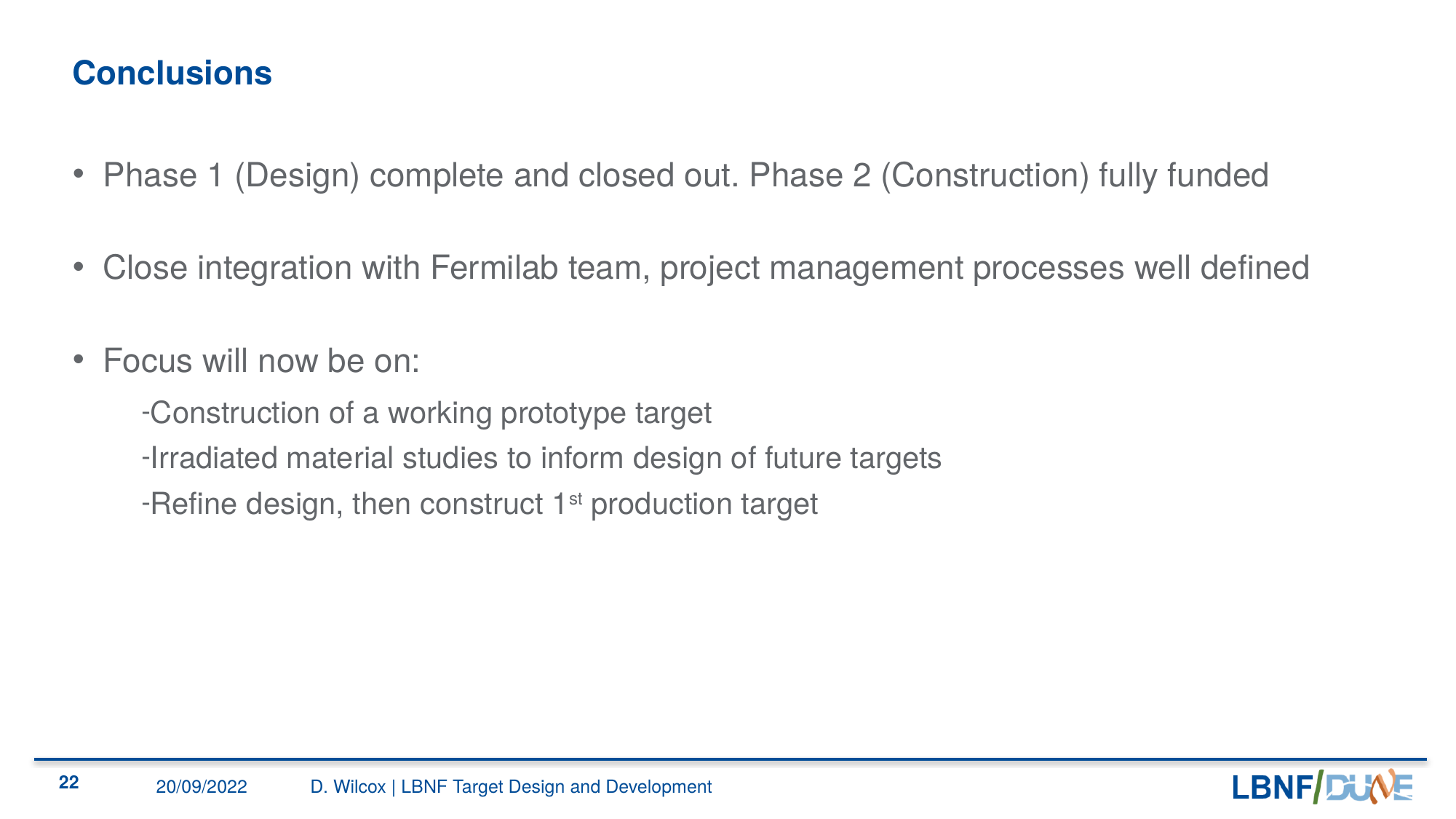

# Conclusions
Phase 1 (Design) complete and closed out. Phase 2 (Construction) fully funded

Close integration with Fermilab team, project management processes well defined

Focus will now be on:
Construction of a working prototype target
Irradiated material studies to inform design of future targets
Refine design, then construct 1st production target

22